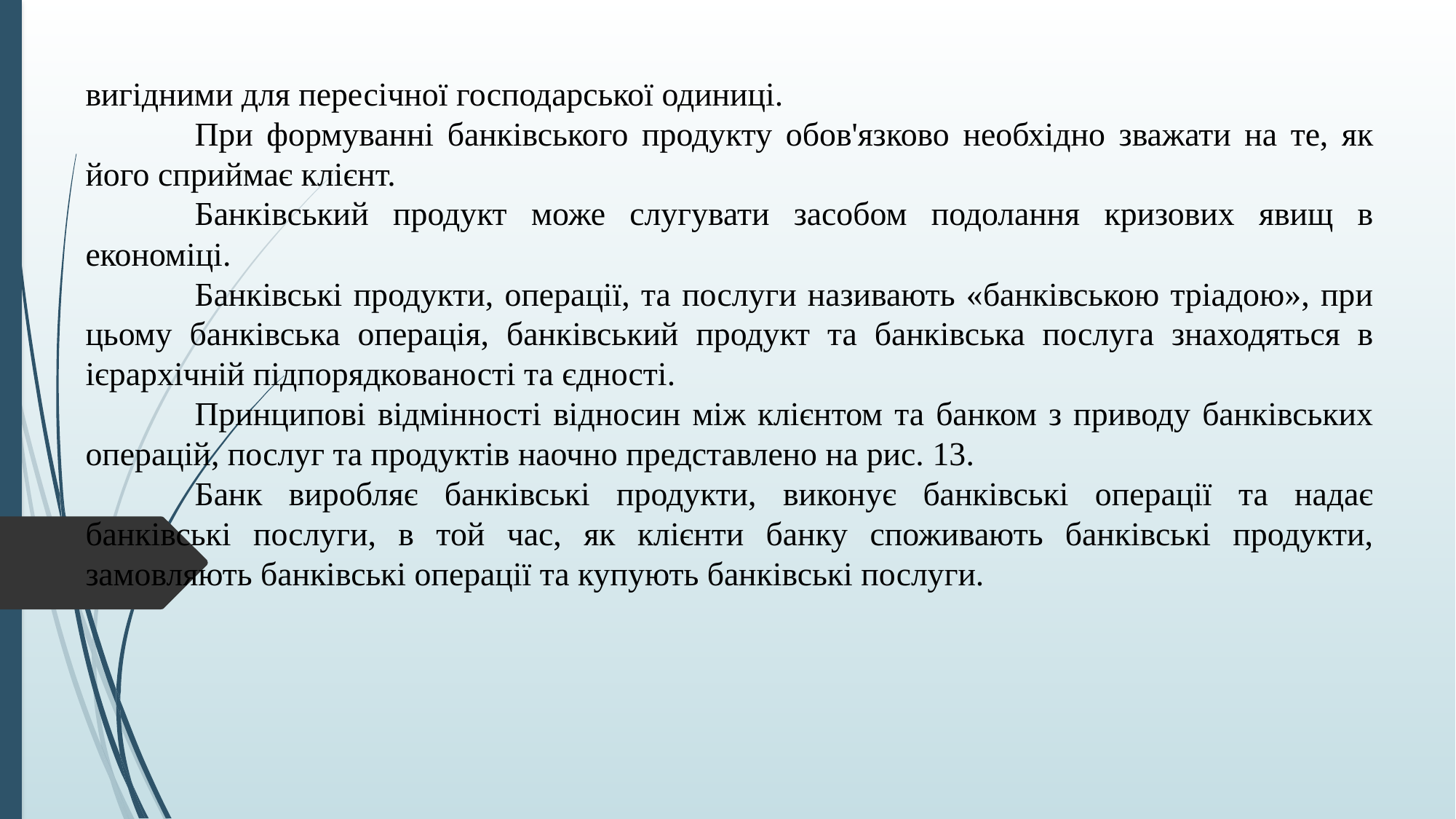

вигідними для пересічної господарської одиниці.
	При формуванні банківського продукту обов'язково необхідно зважати на те, як його сприймає клієнт.
	Банківський продукт може слугувати засобом подолання кризових явищ в економіці.
	Банківські продукти, операції, та послуги називають «банківською тріадою», при цьому банківська операція, банківський продукт та банківська послуга знаходяться в ієрархічній підпорядкованості та єдності.
	Принципові відмінності відносин між клієнтом та банком з приводу банківських операцій, послуг та продуктів наочно представлено на рис. 13.
	Банк виробляє банківські продукти, виконує банківські операції та надає банківські послуги, в той час, як клієнти банку споживають банківські продукти, замовляють банківські операції та купують банківські послуги.